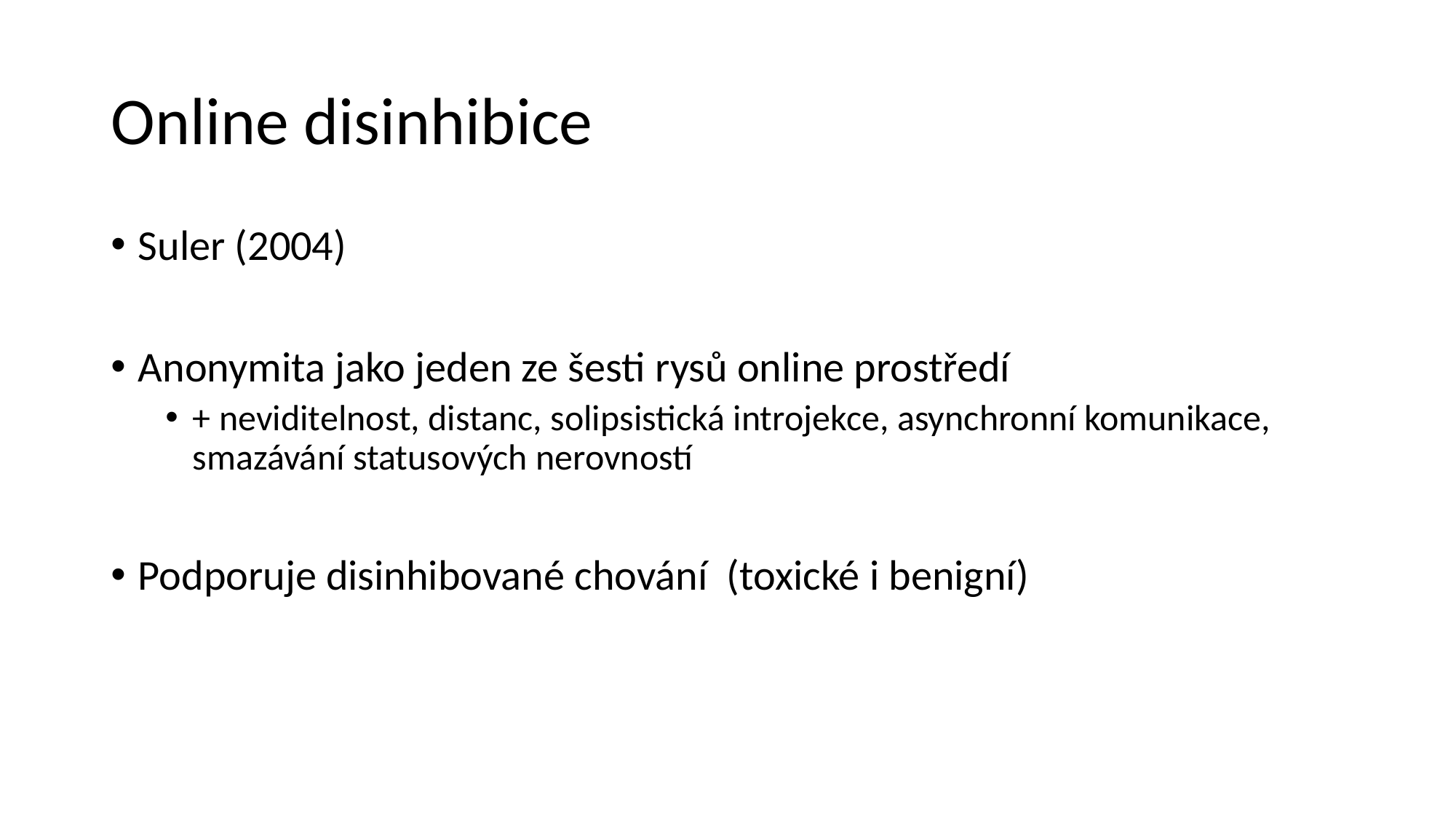

# Online disinhibice
Suler (2004)

Anonymita jako jeden ze šesti rysů online prostředí
+ neviditelnost, distanc, solipsistická introjekce, asynchronní komunikace, smazávání statusových nerovností

Podporuje disinhibované chování  (toxické i benigní)